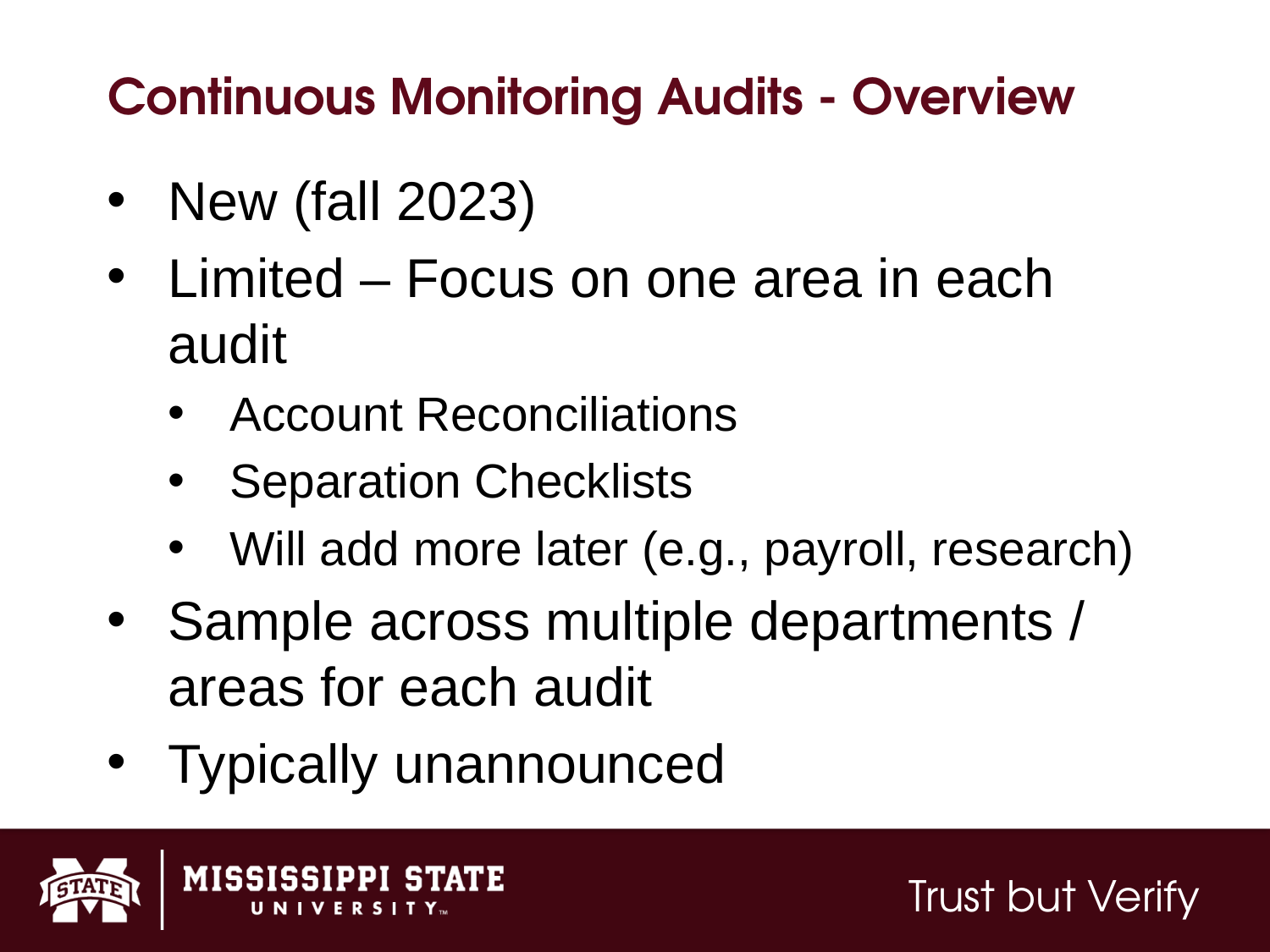

# Continuous Monitoring Audits - Overview
New (fall 2023)
Limited – Focus on one area in each audit
Account Reconciliations
Separation Checklists
Will add more later (e.g., payroll, research)
Sample across multiple departments / areas for each audit
Typically unannounced